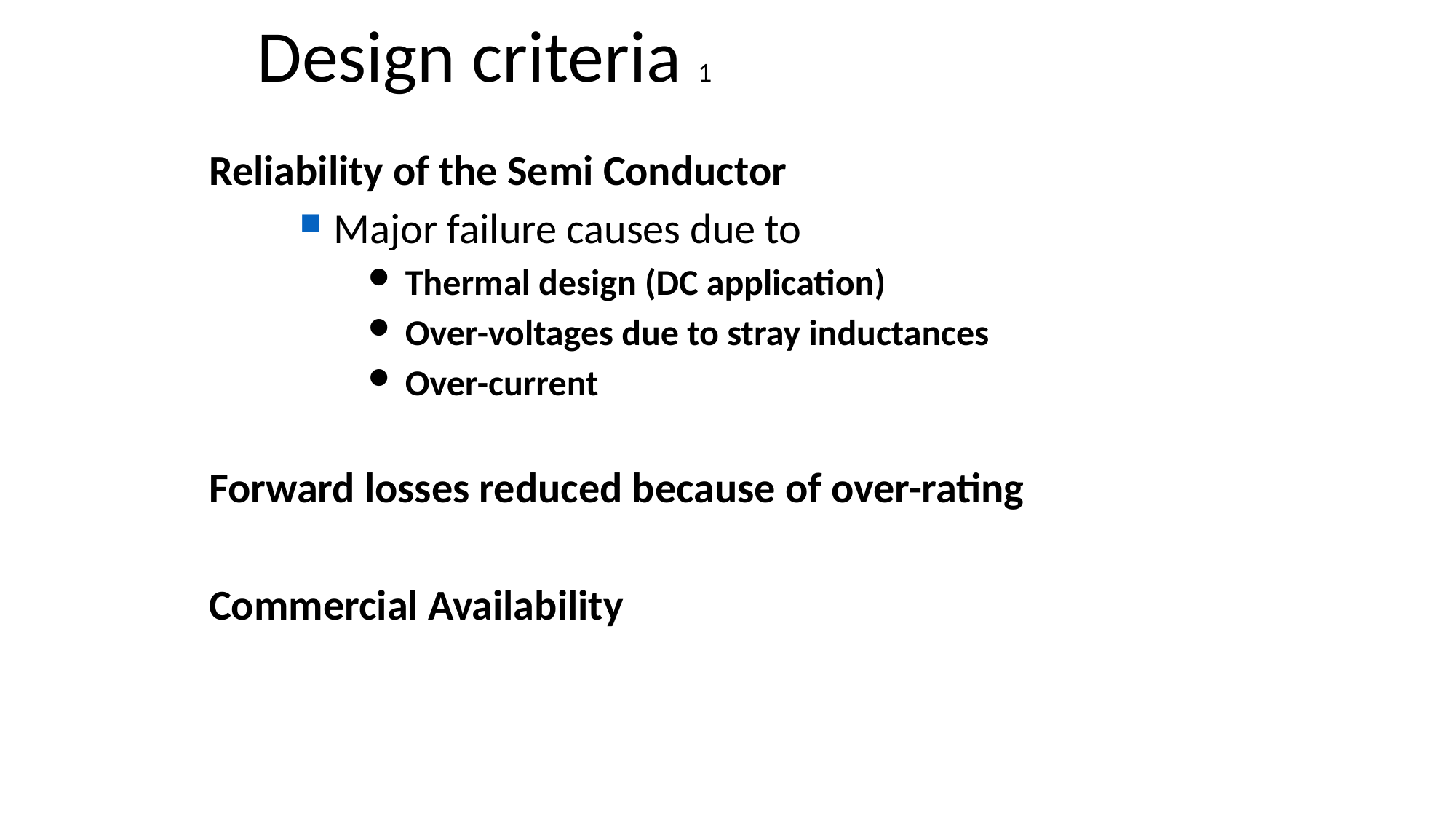

# Design criteria 1
Reliability of the Semi Conductor
Major failure causes due to
 Thermal design (DC application)
 Over-voltages due to stray inductances
 Over-current

Forward losses reduced because of over-rating

Commercial Availability